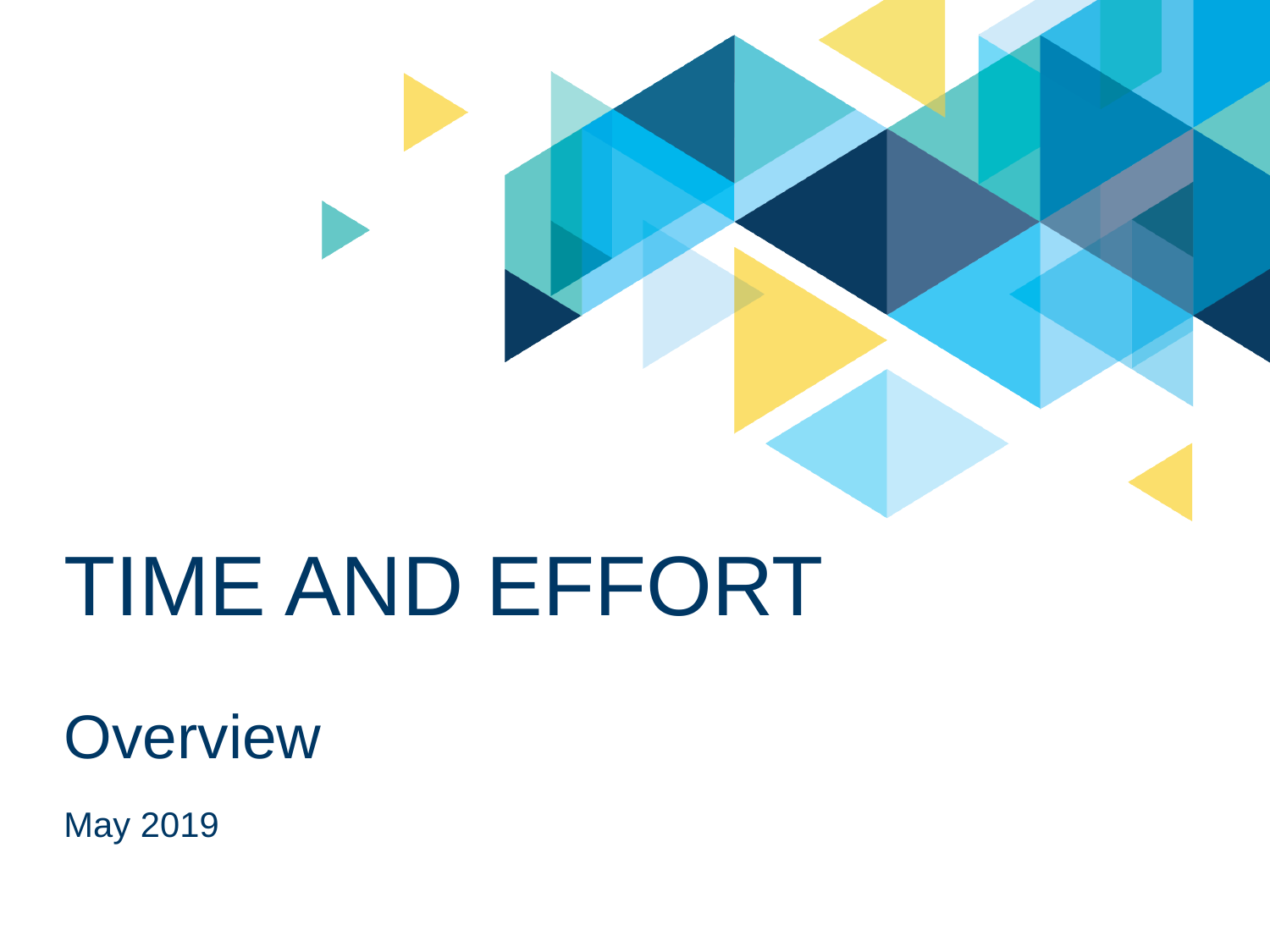

# Time and Effort
Overview
May 2019